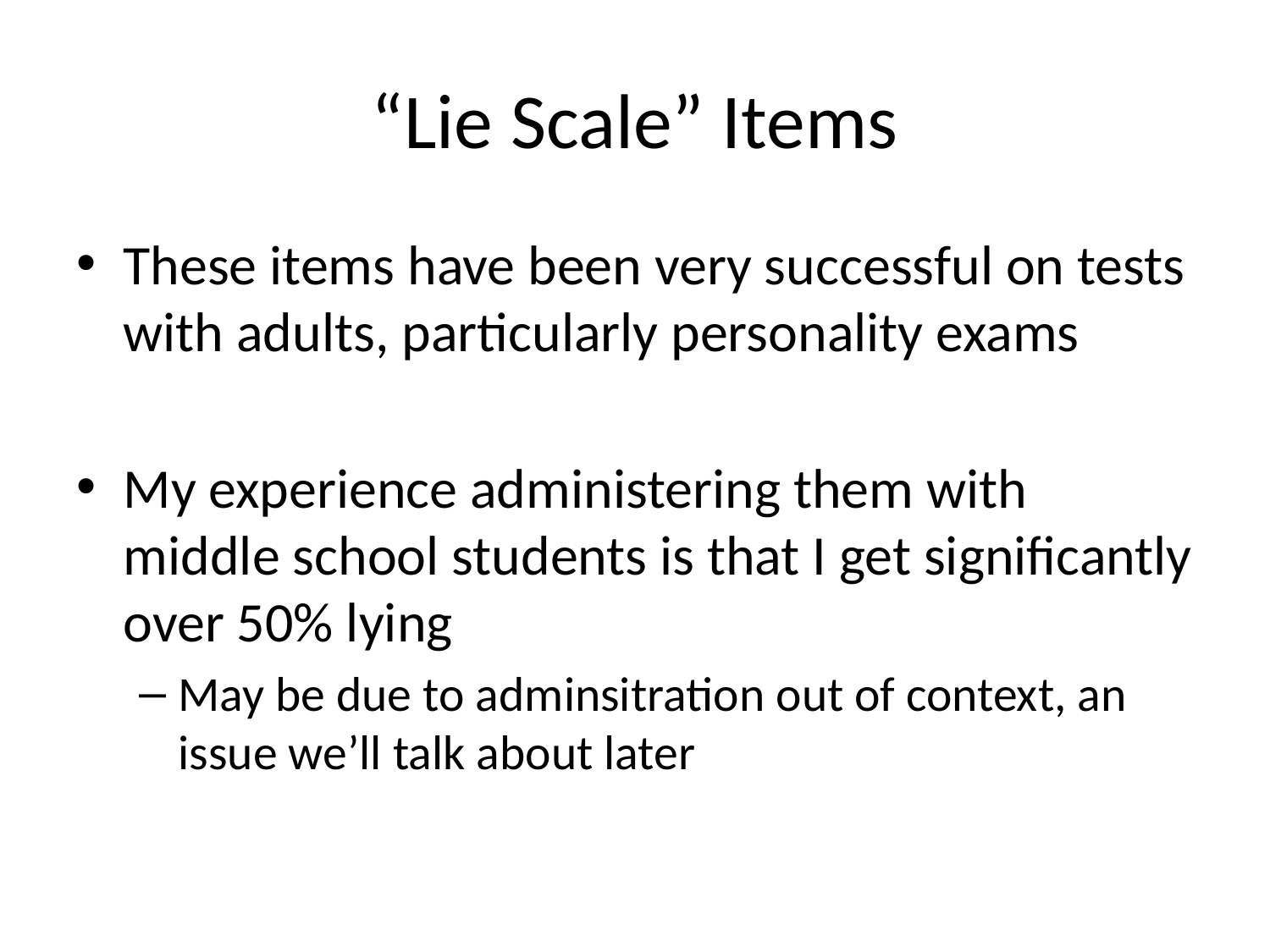

# “Lie Scale” Items
These items have been very successful on tests with adults, particularly personality exams

My experience administering them with middle school students is that I get significantly over 50% lying
May be due to adminsitration out of context, an issue we’ll talk about later